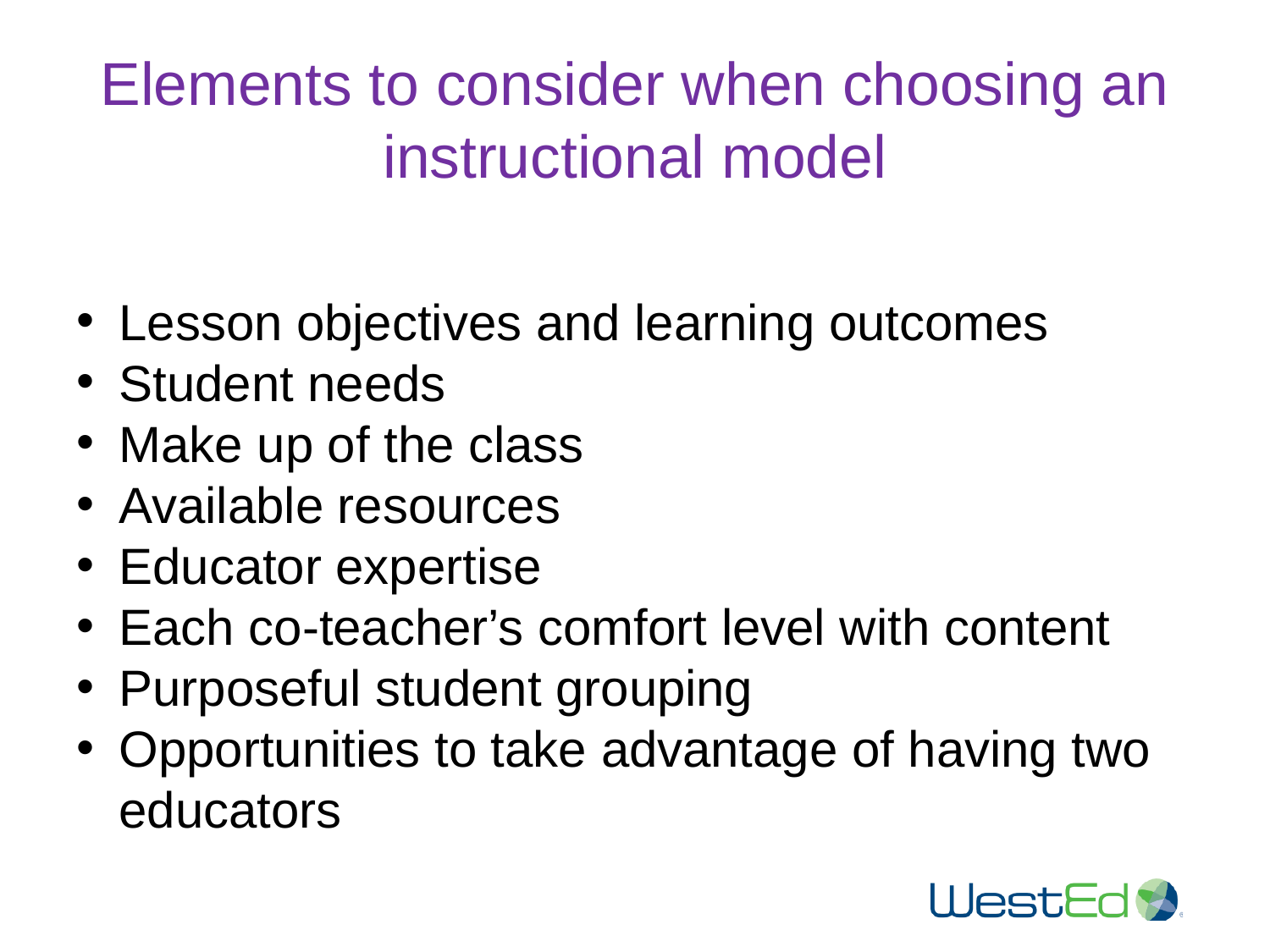

Elements to consider when choosing an instructional model

Lesson objectives and learning outcomes
Student needs
Make up of the class
Available resources
Educator expertise
Each co-teacher’s comfort level with content
Purposeful student grouping
Opportunities to take advantage of having two educators